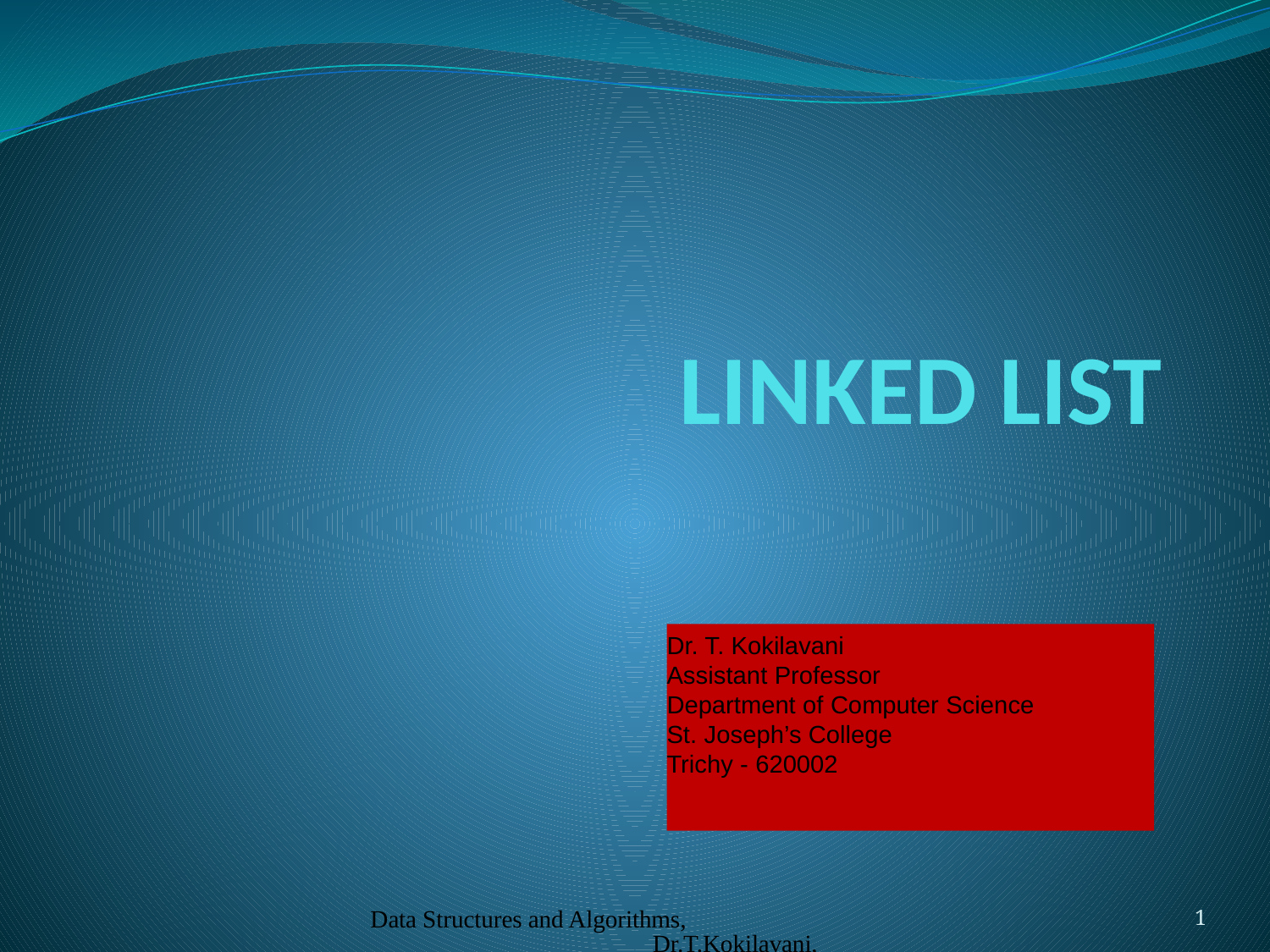

# LINKED LIST
Dr. T. Kokilavani
Assistant Professor
Department of Computer Science
St. Joseph’s College
Trichy - 620002
Data Structures and Algorithms,                                                                      Dr.T.Kokilavani, SJC
1